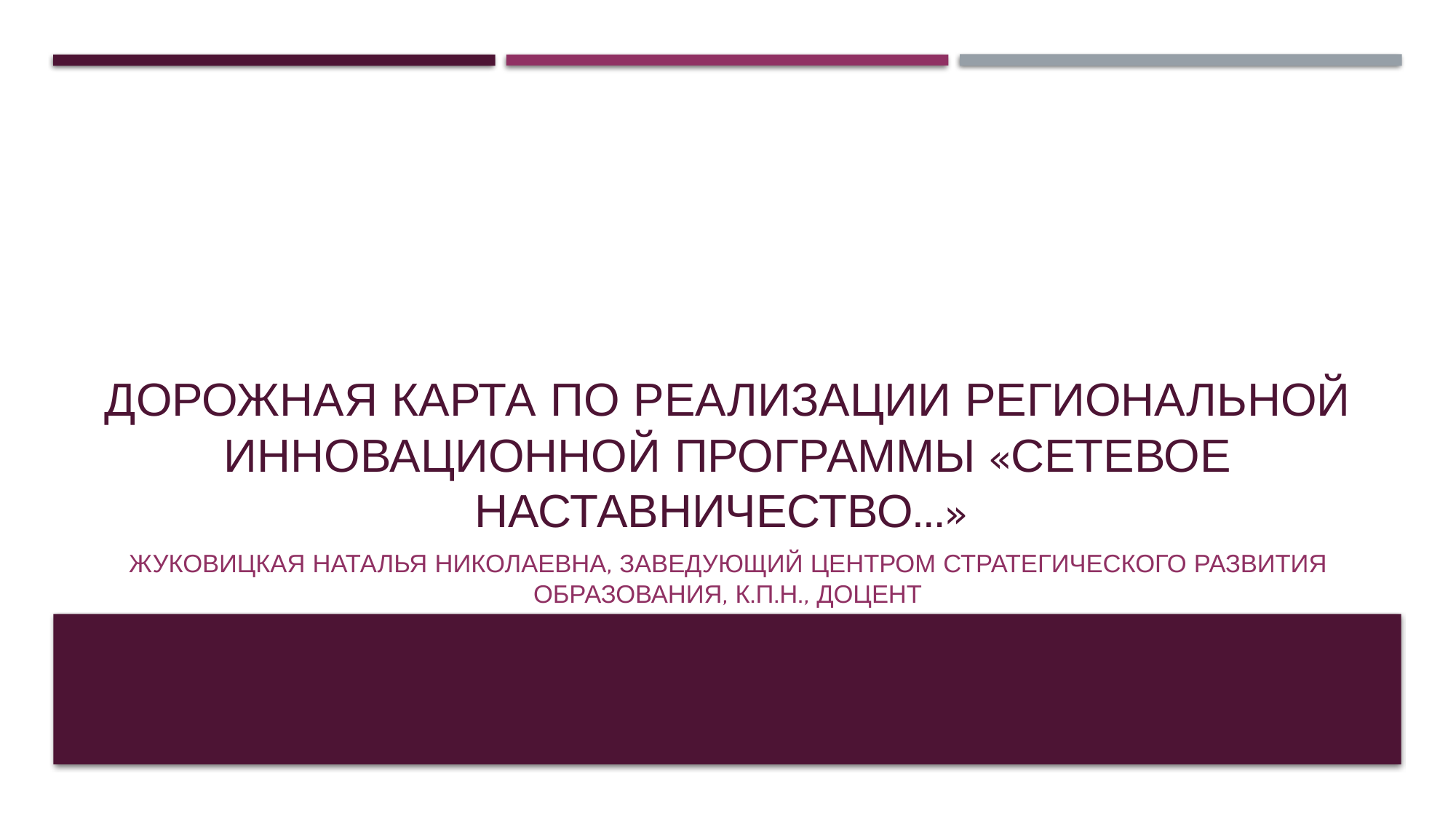

# Дорожная карта по реализации региональной инновационной программы «Сетевое наставничество…»
Жуковицкая Наталья Николаевна, заведующий Центром стратегического развития образования, к.п.н., доцент